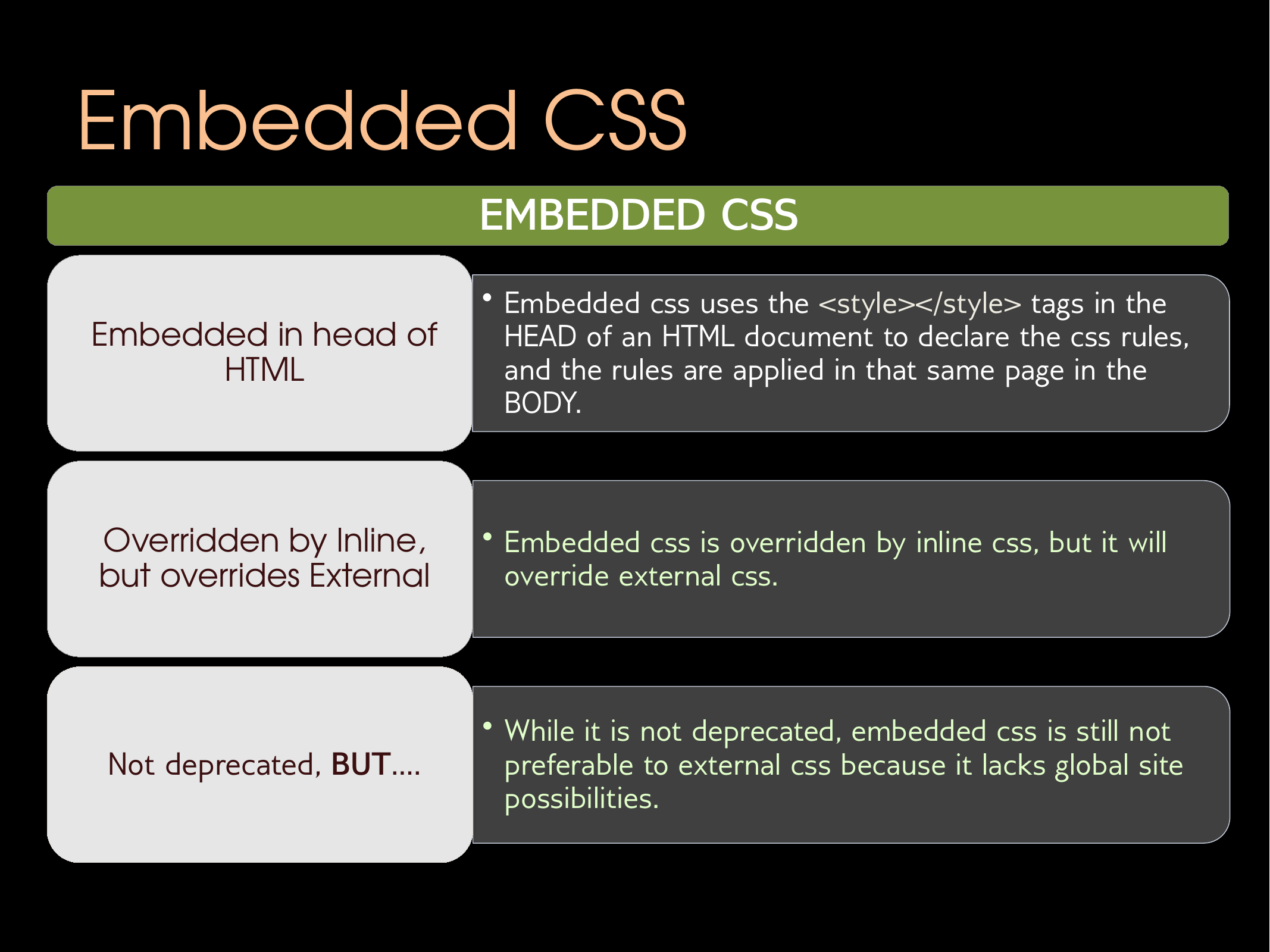

# Embedded CSS
EMBEDDED CSS
Embedded css uses the <style></style> tags in the HEAD of an HTML document to declare the css rules, and the rules are applied in that same page in the BODY.
Embedded in head of HTML
Embedded css is overridden by inline css, but it will override external css.
Overridden by Inline, but overrides External
While it is not deprecated, embedded css is still not preferable to external css because it lacks global site possibilities.
Not deprecated, BUT….